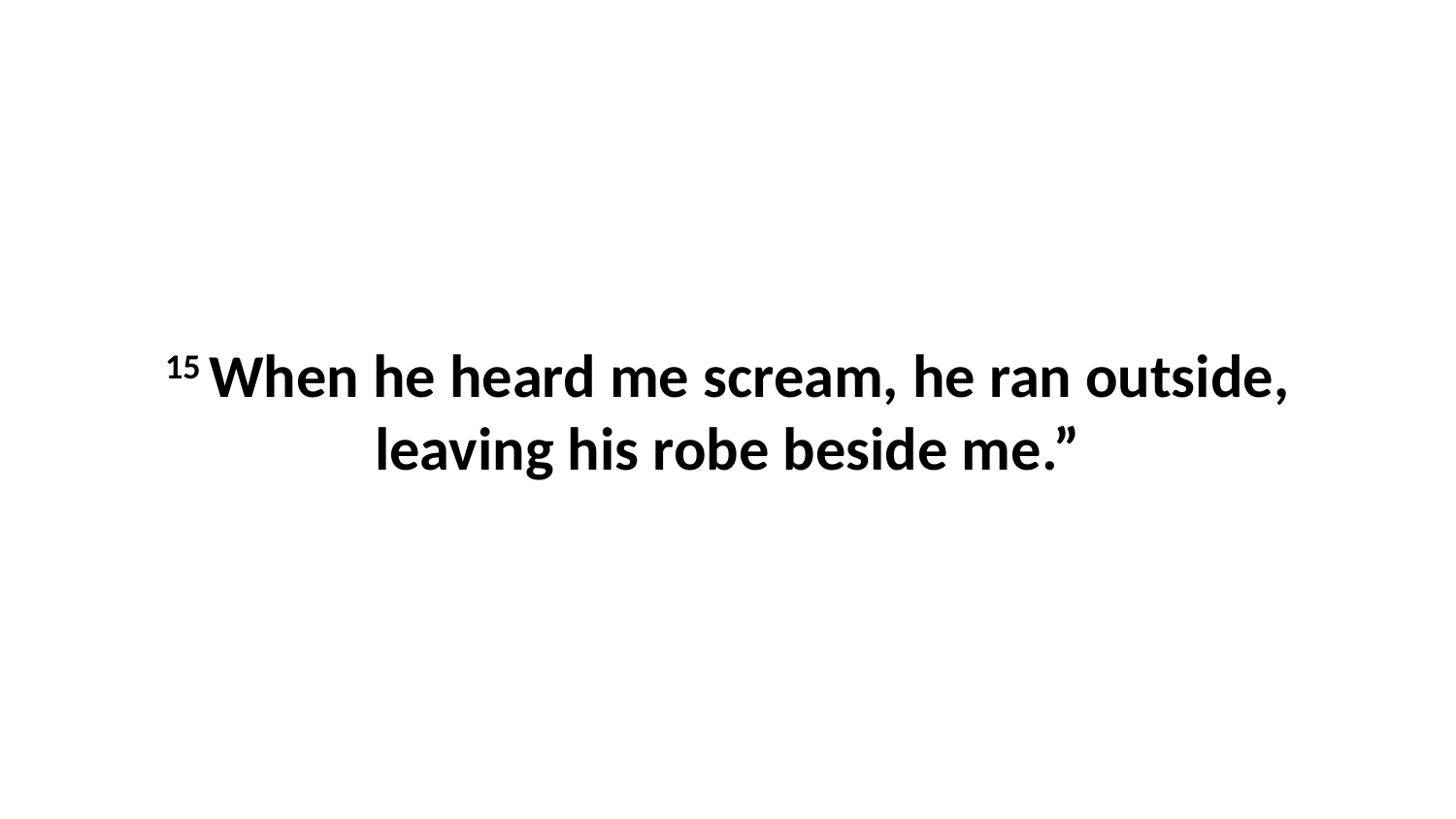

15 When he heard me scream, he ran outside, leaving his robe beside me.”